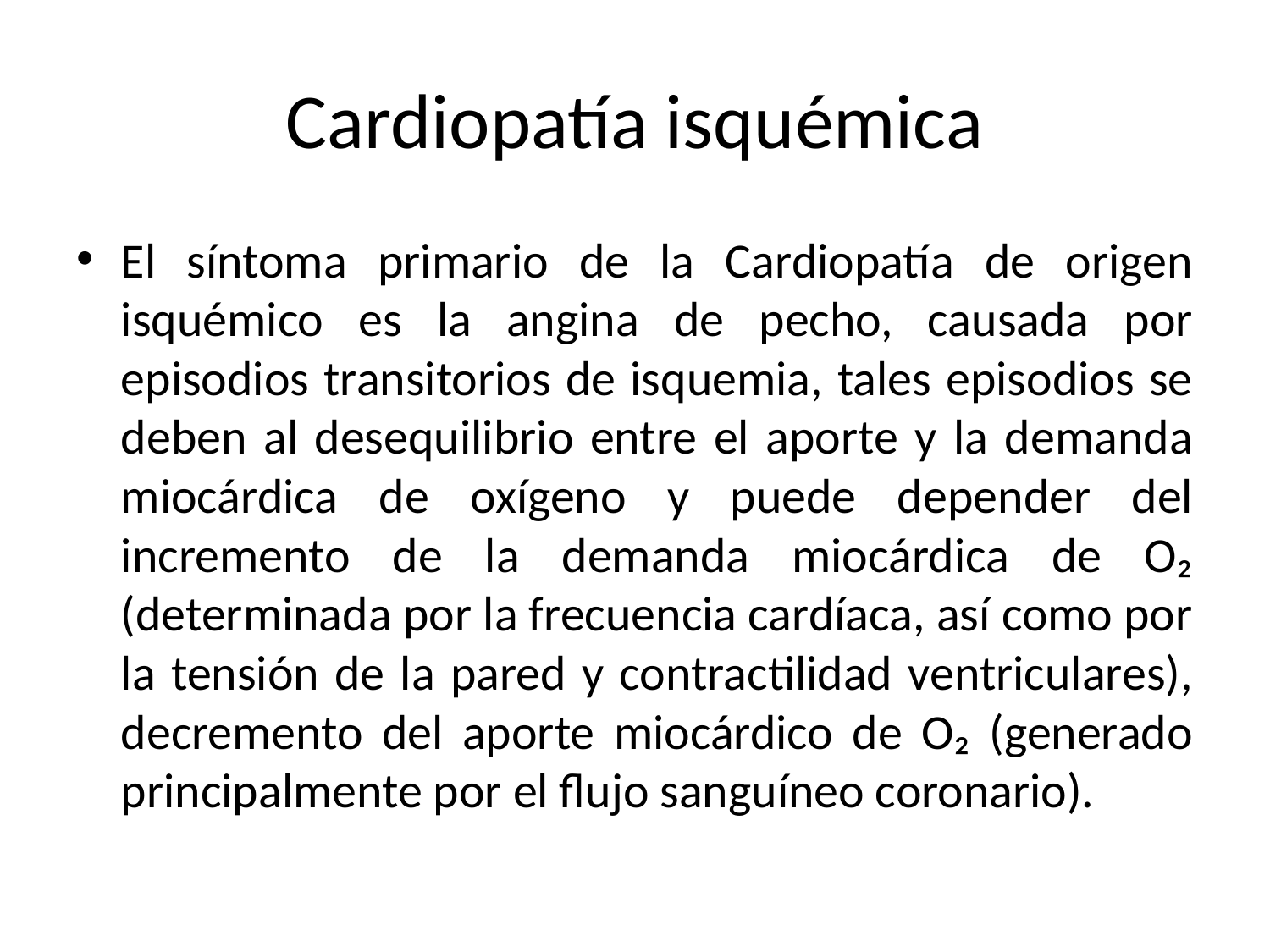

# Cardiopatía isquémica
El síntoma primario de la Cardiopatía de origen isquémico es la angina de pecho, causada por episodios transitorios de isquemia, tales episodios se deben al desequilibrio entre el aporte y la demanda miocárdica de oxígeno y puede depender del incremento de la demanda miocárdica de O₂ (determinada por la frecuencia cardíaca, así como por la tensión de la pared y contractilidad ventriculares), decremento del aporte miocárdico de O₂ (generado principalmente por el flujo sanguíneo coronario).